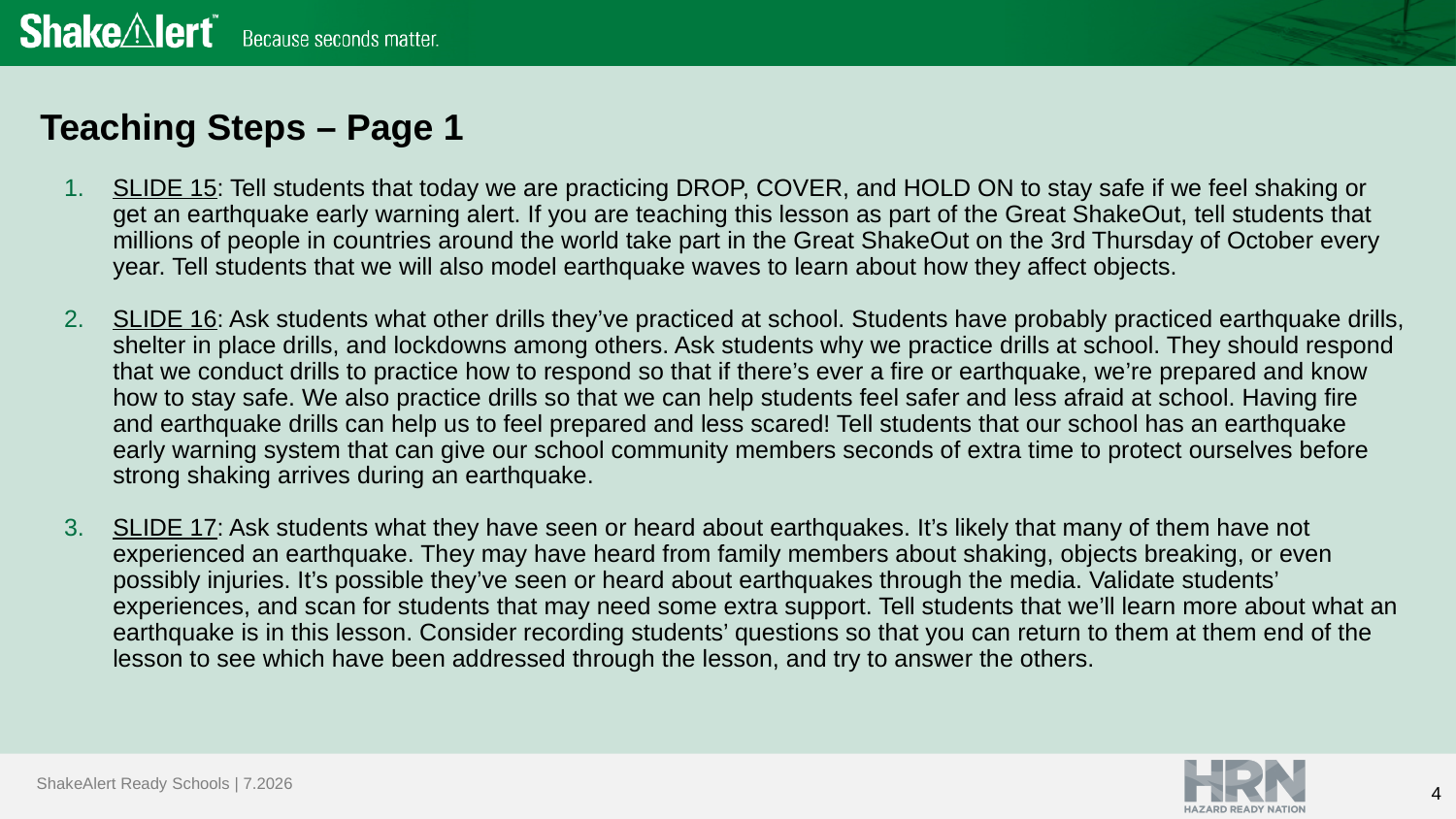

# Teaching Steps – Page 1
SLIDE 15: Tell students that today we are practicing DROP, COVER, and HOLD ON to stay safe if we feel shaking or get an earthquake early warning alert. If you are teaching this lesson as part of the Great ShakeOut, tell students that millions of people in countries around the world take part in the Great ShakeOut on the 3rd Thursday of October every year.​ Tell students that we will also model earthquake waves to learn about how they affect objects.

SLIDE 16: Ask students what other drills they’ve practiced at school. Students have probably practiced earthquake drills, shelter in place drills, and lockdowns among others. Ask students why we practice drills at school. They should respond that we conduct drills to practice how to respond so that if there’s ever a fire or earthquake, we’re prepared and know how to stay safe. We also practice drills so that we can help students feel safer and less afraid at school. Having fire and earthquake drills can help us to feel prepared and less scared! Tell students that our school has an earthquake early warning system that can give our school community members seconds of extra time to protect ourselves before strong shaking arrives during an earthquake.

SLIDE 17: Ask students what they have seen or heard about earthquakes. It’s likely that many of them have not experienced an earthquake. They may have heard from family members about shaking, objects breaking, or even possibly injuries. It’s possible they’ve seen or heard about earthquakes through the media. Validate students’ experiences, and scan for students that may need some extra support. Tell students that we’ll learn more about what an earthquake is in this lesson. Consider recording students’ questions so that you can return to them at them end of the lesson to see which have been addressed through the lesson, and try to answer the others.

4